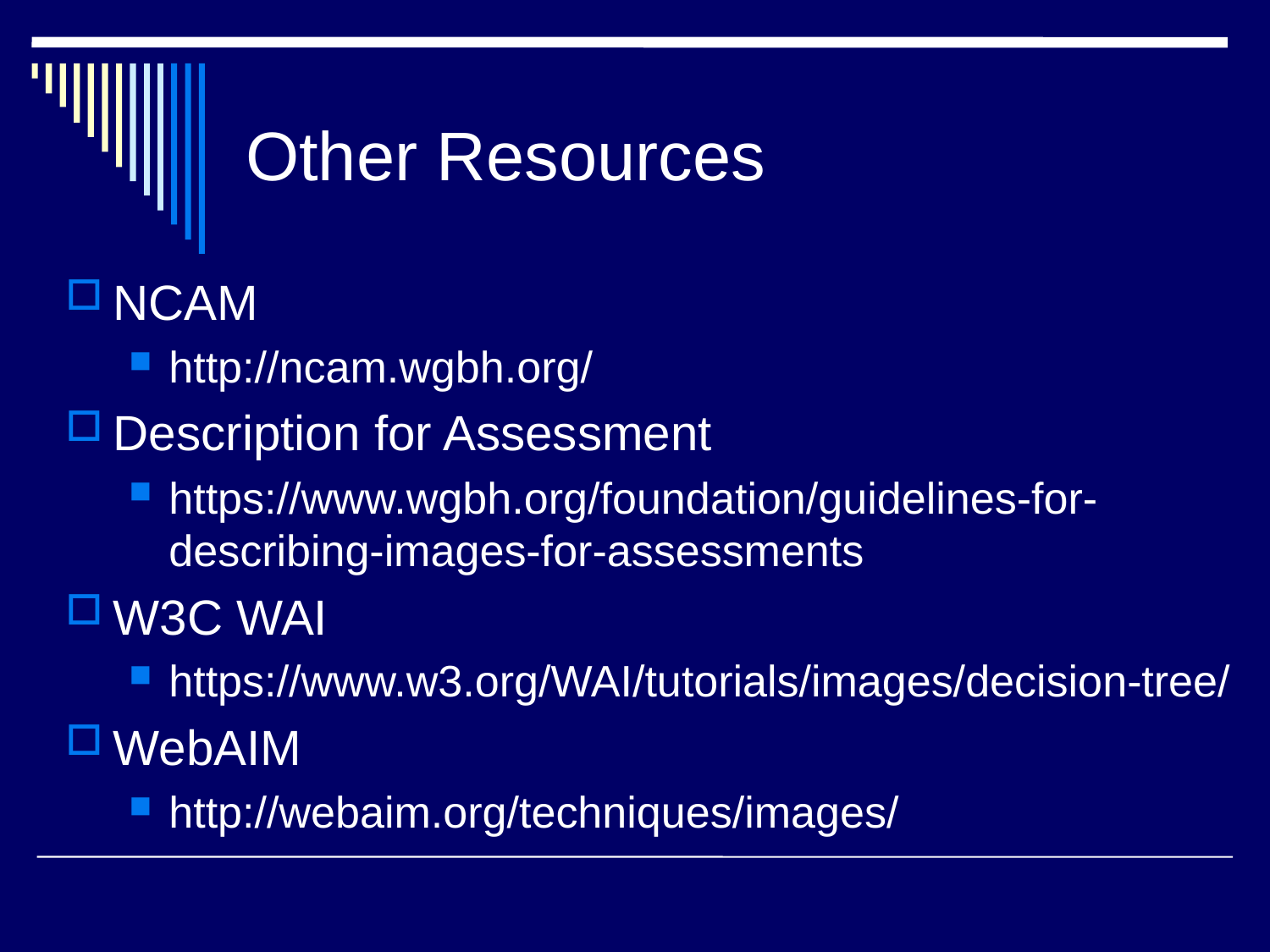

# Other Resources
NCAM
http://ncam.wgbh.org/
Description for Assessment
https://www.wgbh.org/foundation/guidelines-for-describing-images-for-assessments
W3C WAI
https://www.w3.org/WAI/tutorials/images/decision-tree/
WebAIM
http://webaim.org/techniques/images/